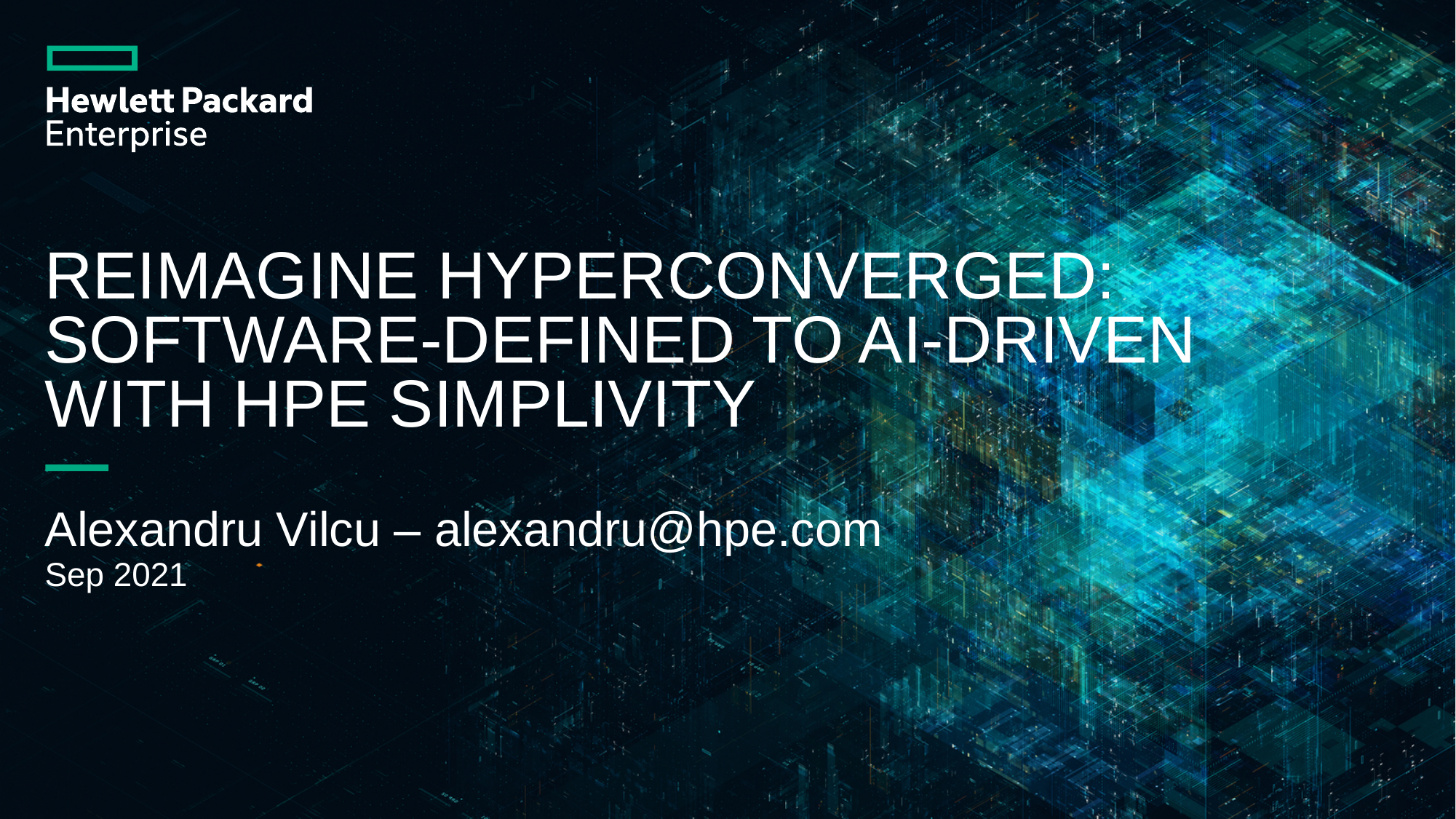

# Reimagine hyperconverged: software-defined to ai-driven with HPE SimpliVity
Alexandru Vilcu – alexandru@hpe.com
Sep 2021